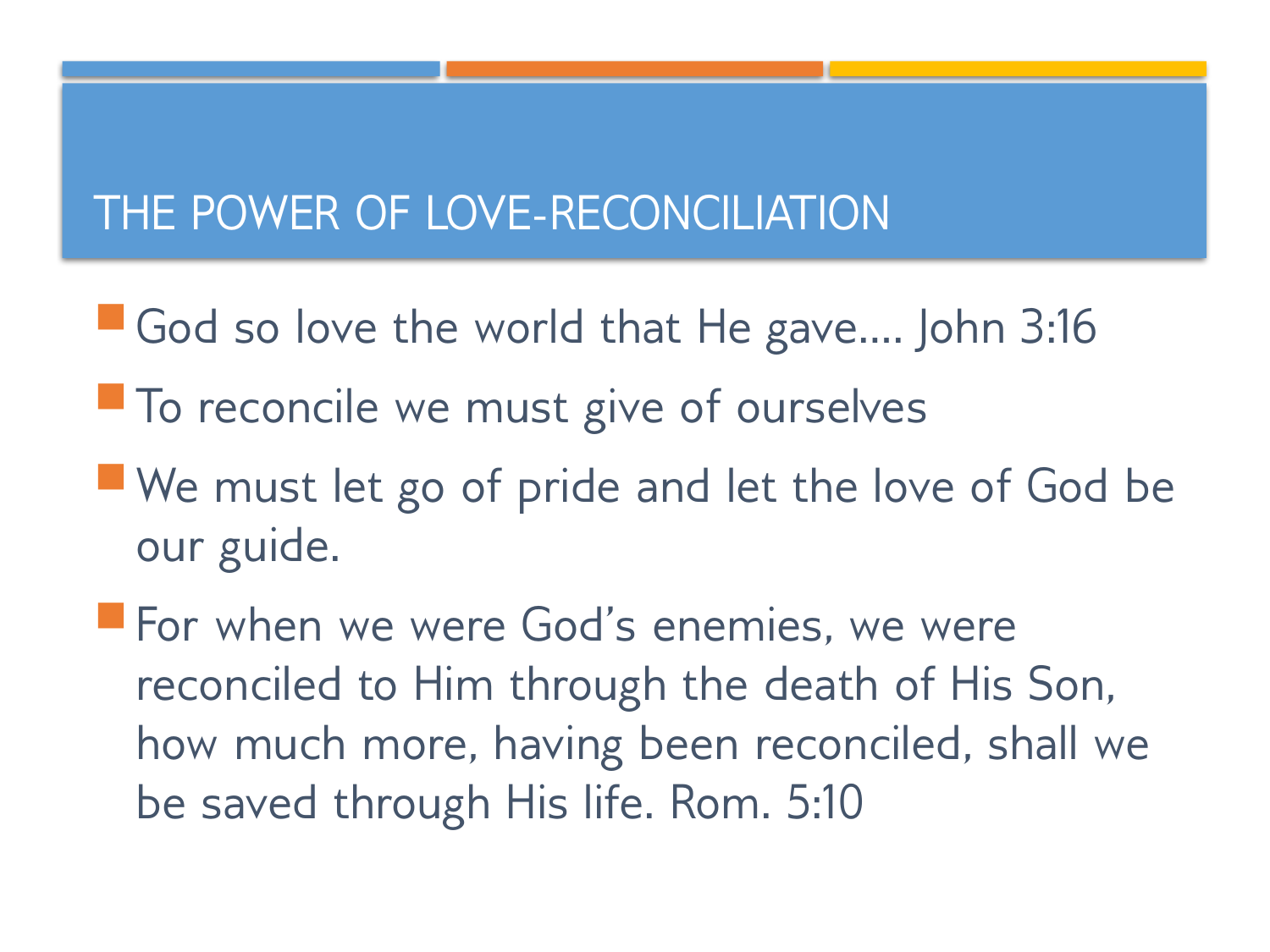

# The Power of Love-Reconciliation
God so love the world that He gave…. John 3:16
To reconcile we must give of ourselves
We must let go of pride and let the love of God be our guide.
For when we were God’s enemies, we were reconciled to Him through the death of His Son, how much more, having been reconciled, shall we be saved through His life. Rom. 5:10